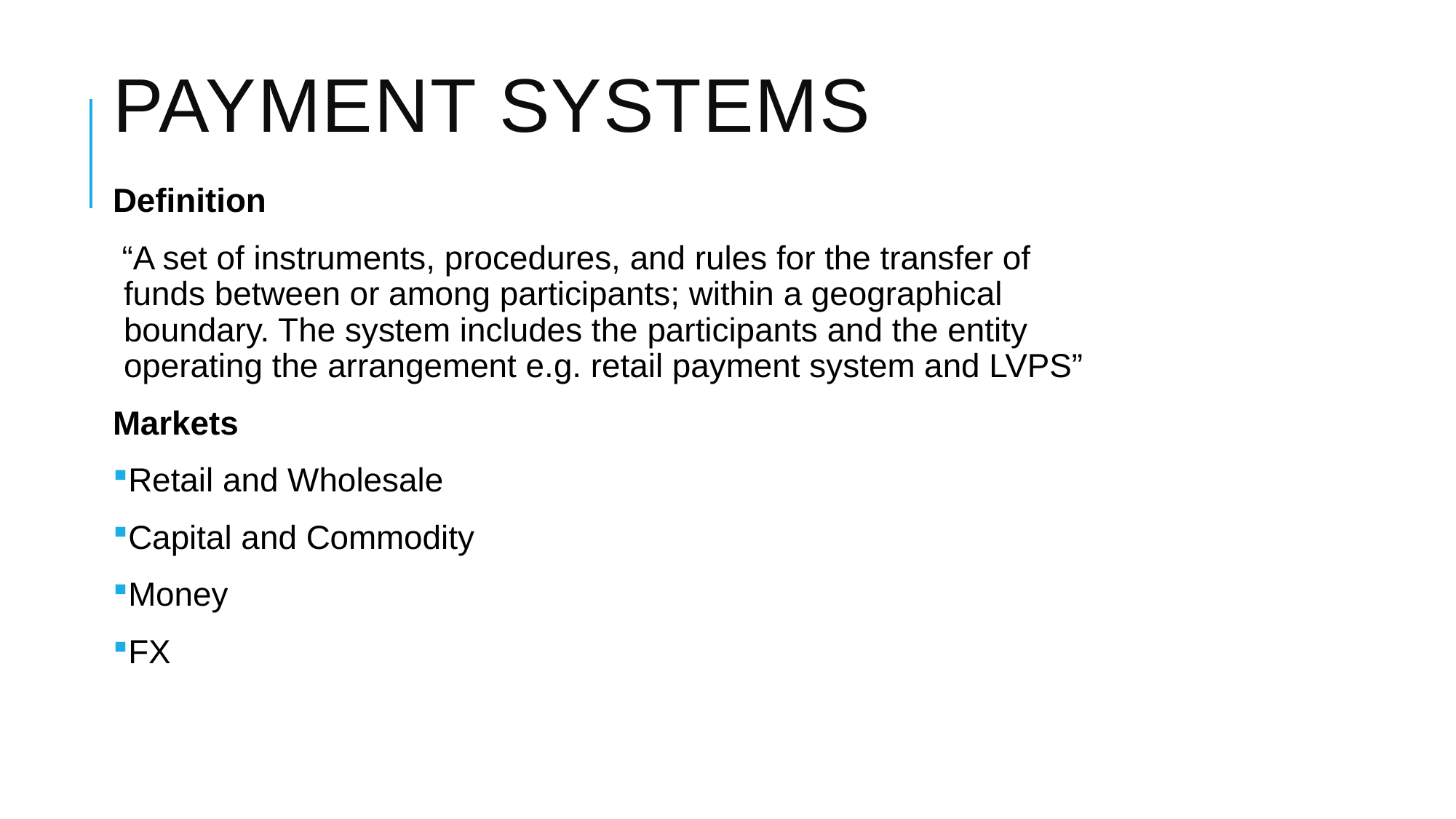

# Payment Systems
Definition
 “A set of instruments, procedures, and rules for the transfer of funds between or among participants; within a geographical boundary. The system includes the participants and the entity operating the arrangement e.g. retail payment system and LVPS”
Markets
Retail and Wholesale
Capital and Commodity
Money
FX